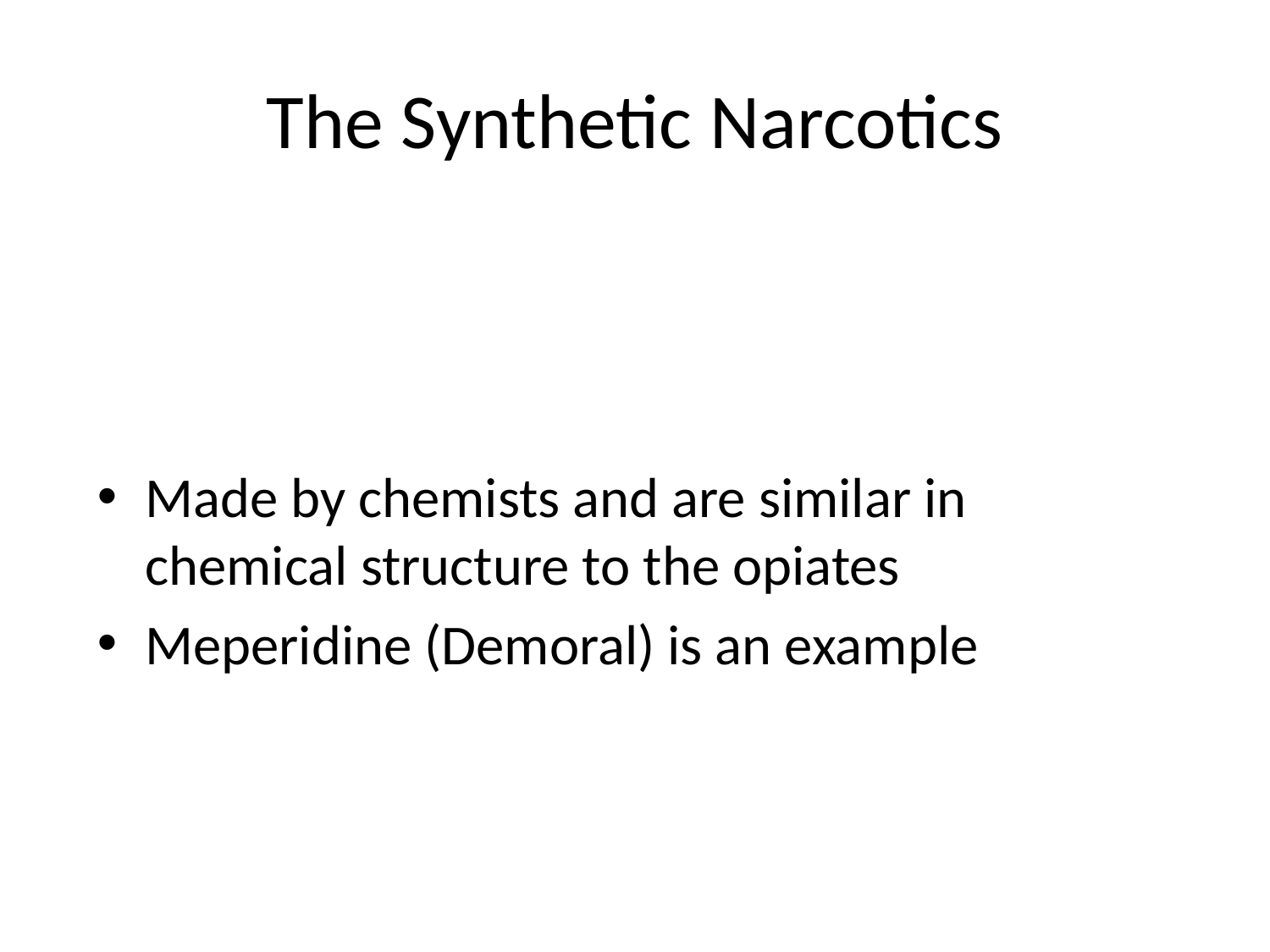

# The Synthetic Narcotics
Made by chemists and are similar in chemical structure to the opiates
Meperidine (Demoral) is an example